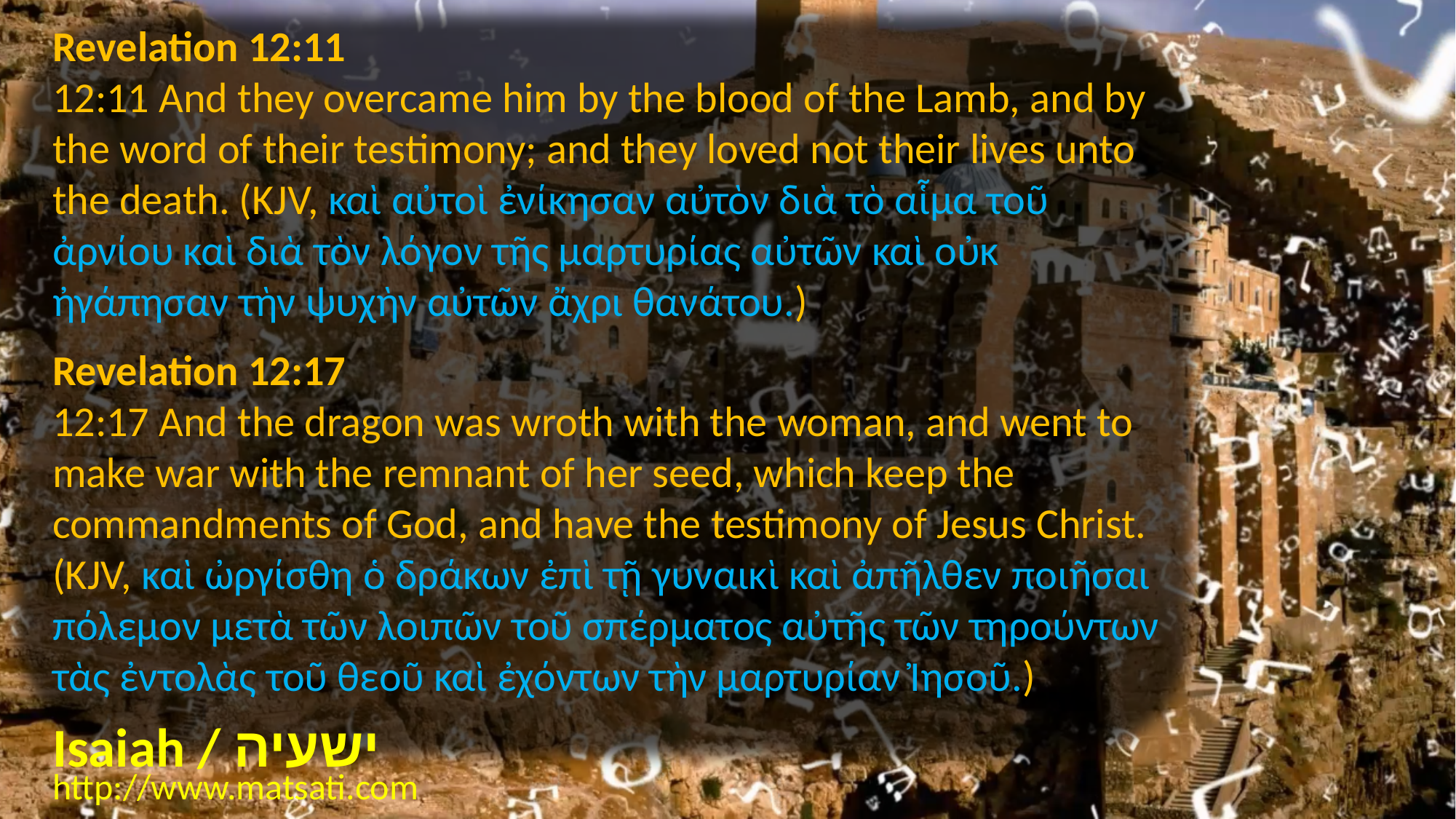

Revelation 12:11
12:11 And they overcame him by the blood of the Lamb, and by the word of their testimony; and they loved not their lives unto the death. (KJV, καὶ αὐτοὶ ἐνίκησαν αὐτὸν διὰ τὸ αἷμα τοῦ ἀρνίου καὶ διὰ τὸν λόγον τῆς μαρτυρίας αὐτῶν καὶ οὐκ ἠγάπησαν τὴν ψυχὴν αὐτῶν ἄχρι θανάτου.)

Revelation 12:17
12:17 And the dragon was wroth with the woman, and went to make war with the remnant of her seed, which keep the commandments of God, and have the testimony of Jesus Christ. (KJV, καὶ ὠργίσθη ὁ δράκων ἐπὶ τῇ γυναικὶ καὶ ἀπῆλθεν ποιῆσαι πόλεμον μετὰ τῶν λοιπῶν τοῦ σπέρματος αὐτῆς τῶν τηρούντων τὰς ἐντολὰς τοῦ θεοῦ καὶ ἐχόντων τὴν μαρτυρίαν Ἰησοῦ.)
Isaiah / ישעיה
http://www.matsati.com